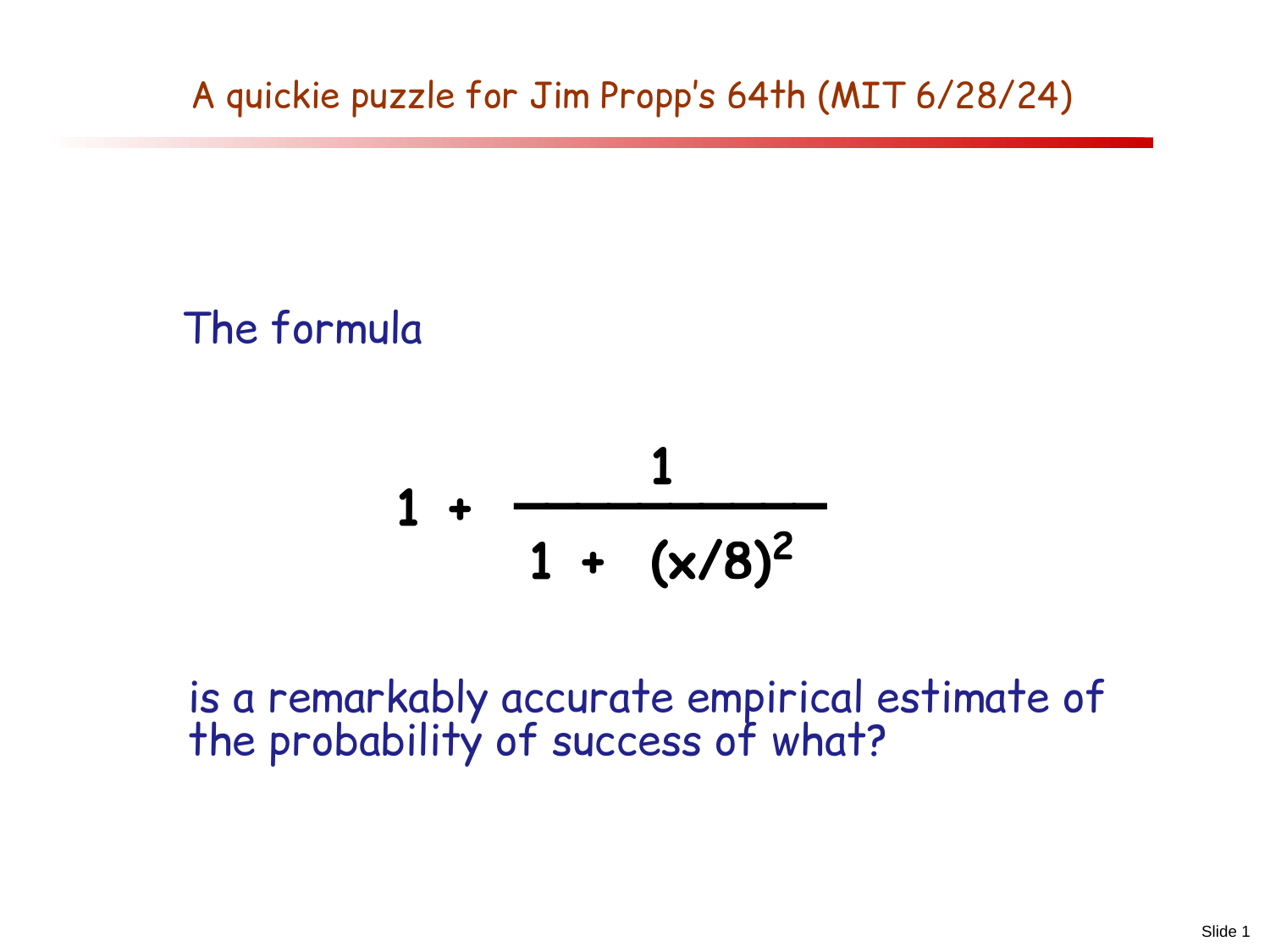

A quickie puzzle for Jim Propp’s 64th (MIT 6/28/24)
# The formula
1
__________
1 +
1 +  (x/8)2
is a remarkably accurate empirical estimate of the probability of success of what?